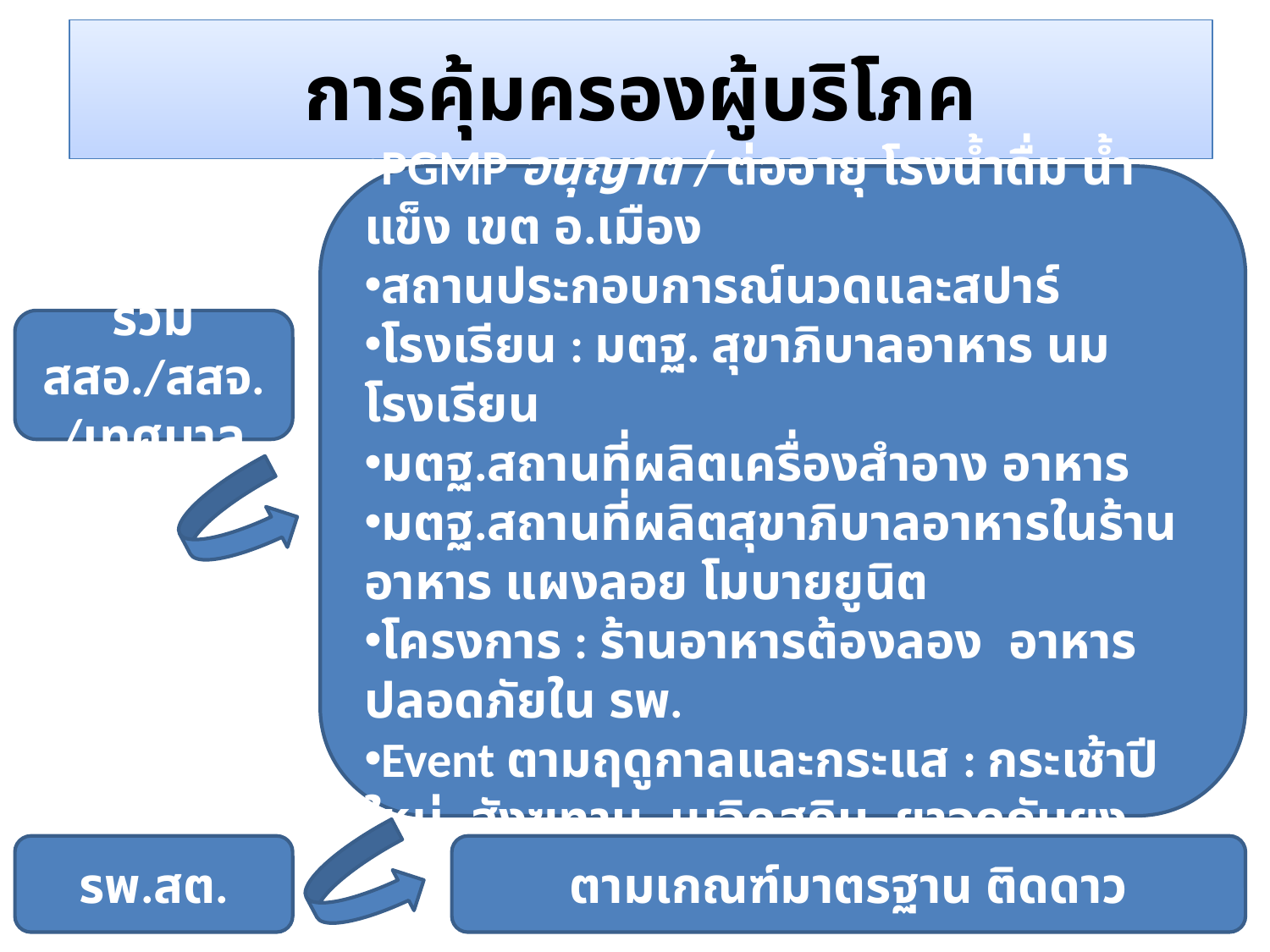

# การคุ้มครองผู้บริโภค
PGMP อนุญาต / ต่ออายุ โรงน้ำดื่ม น้ำแข็ง เขต อ.เมือง
สถานประกอบการณ์นวดและสปาร์
โรงเรียน : มตฐ. สุขาภิบาลอาหาร นมโรงเรียน
มตฐ.สถานที่ผลิตเครื่องสำอาง อาหาร
มตฐ.สถานที่ผลิตสุขาภิบาลอาหารในร้านอาหาร แผงลอย โมบายยูนิต
โครงการ : ร้านอาหารต้องลอง  อาหารปลอดภัยใน รพ.
Event ตามฤดูกาลและกระแส : กระเช้าปีใหม่  สังฆทาน  เมจิคสกิน  ยาจุดกันยุง
ร่วม สสอ./สสจ./เทศบาล

รพ.สต.
ตามเกณฑ์มาตรฐาน ติดดาว